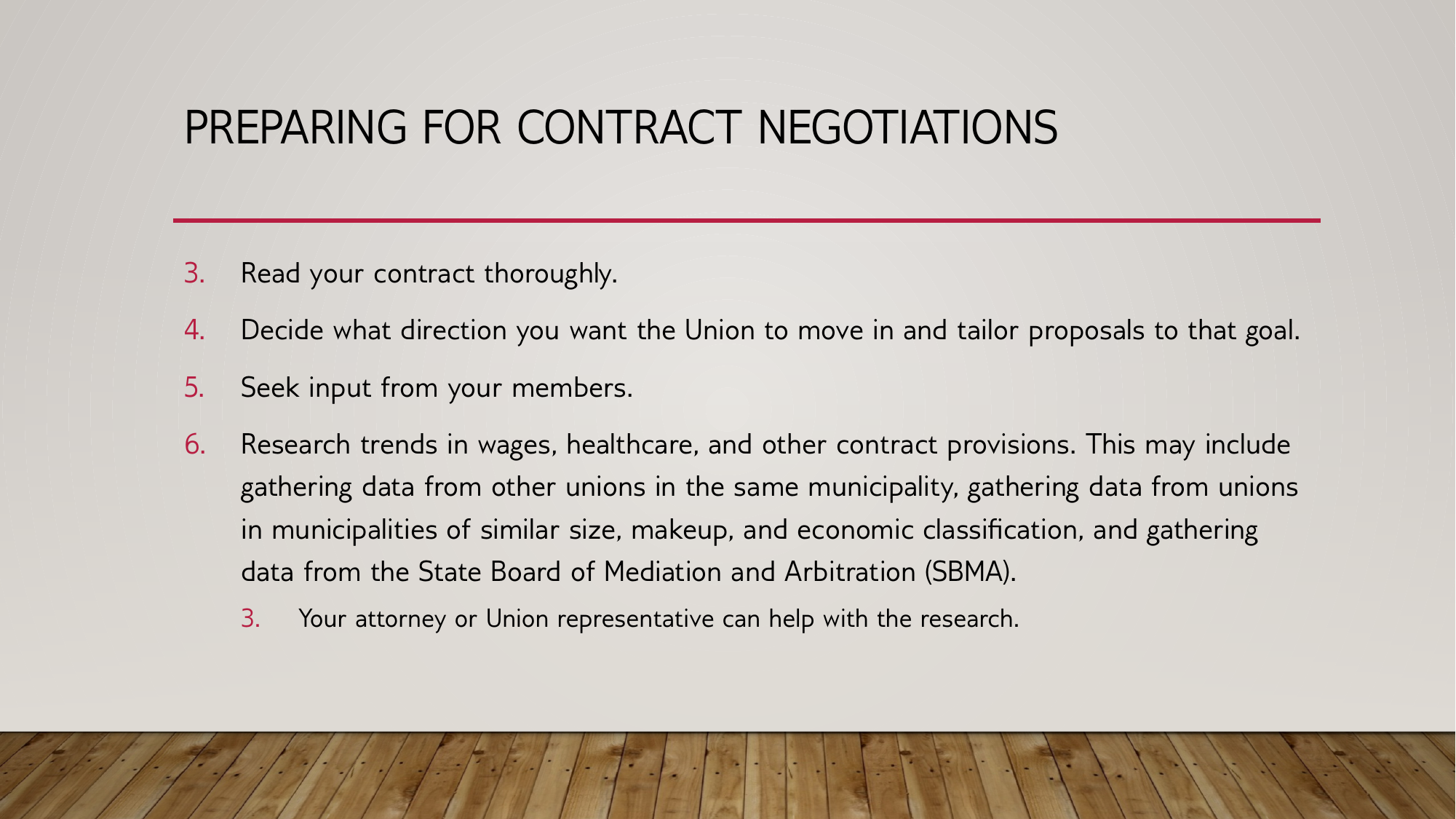

# Preparing for contract negotiations
Read your contract thoroughly.
Decide what direction you want the Union to move in and tailor proposals to that goal.
Seek input from your members.
Research trends in wages, healthcare, and other contract provisions. This may include gathering data from other unions in the same municipality, gathering data from unions in municipalities of similar size, makeup, and economic classification, and gathering data from the State Board of Mediation and Arbitration (SBMA).
Your attorney or Union representative can help with the research.